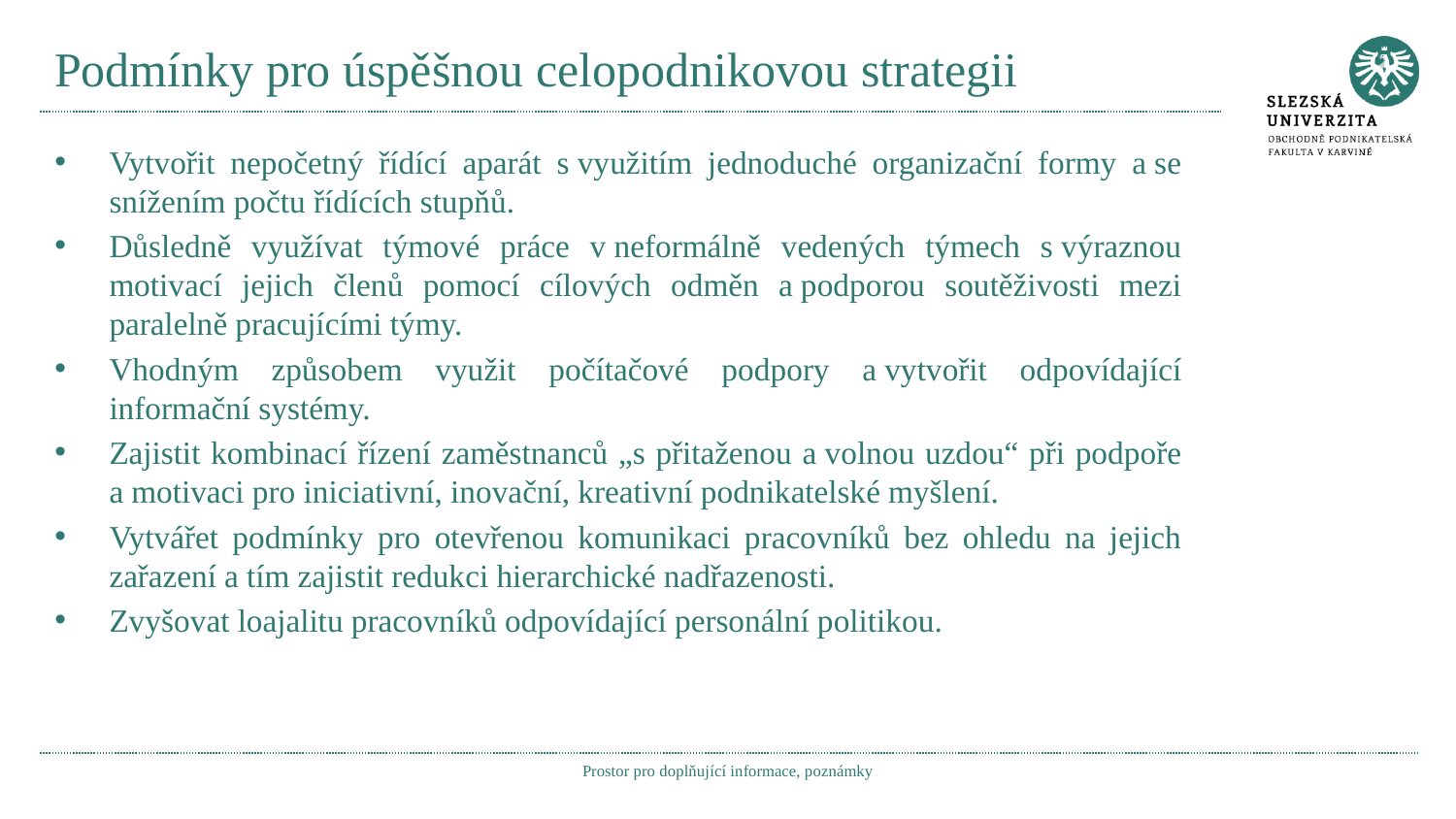

# Podmínky pro úspěšnou celopodnikovou strategii
Vytvořit nepočetný řídící aparát s využitím jednoduché organizační formy a se snížením počtu řídících stupňů.
Důsledně využívat týmové práce v neformálně vedených týmech s výraznou motivací jejich členů pomocí cílových odměn a podporou soutěživosti mezi paralelně pracujícími týmy.
Vhodným způsobem využit počítačové podpory a vytvořit odpovídající informační systémy.
Zajistit kombinací řízení zaměstnanců „s přitaženou a volnou uzdou“ při podpoře a motivaci pro iniciativní, inovační, kreativní podnikatelské myšlení.
Vytvářet podmínky pro otevřenou komunikaci pracovníků bez ohledu na jejich zařazení a tím zajistit redukci hierarchické nadřazenosti.
Zvyšovat loajalitu pracovníků odpovídající personální politikou.

Prostor pro doplňující informace, poznámky